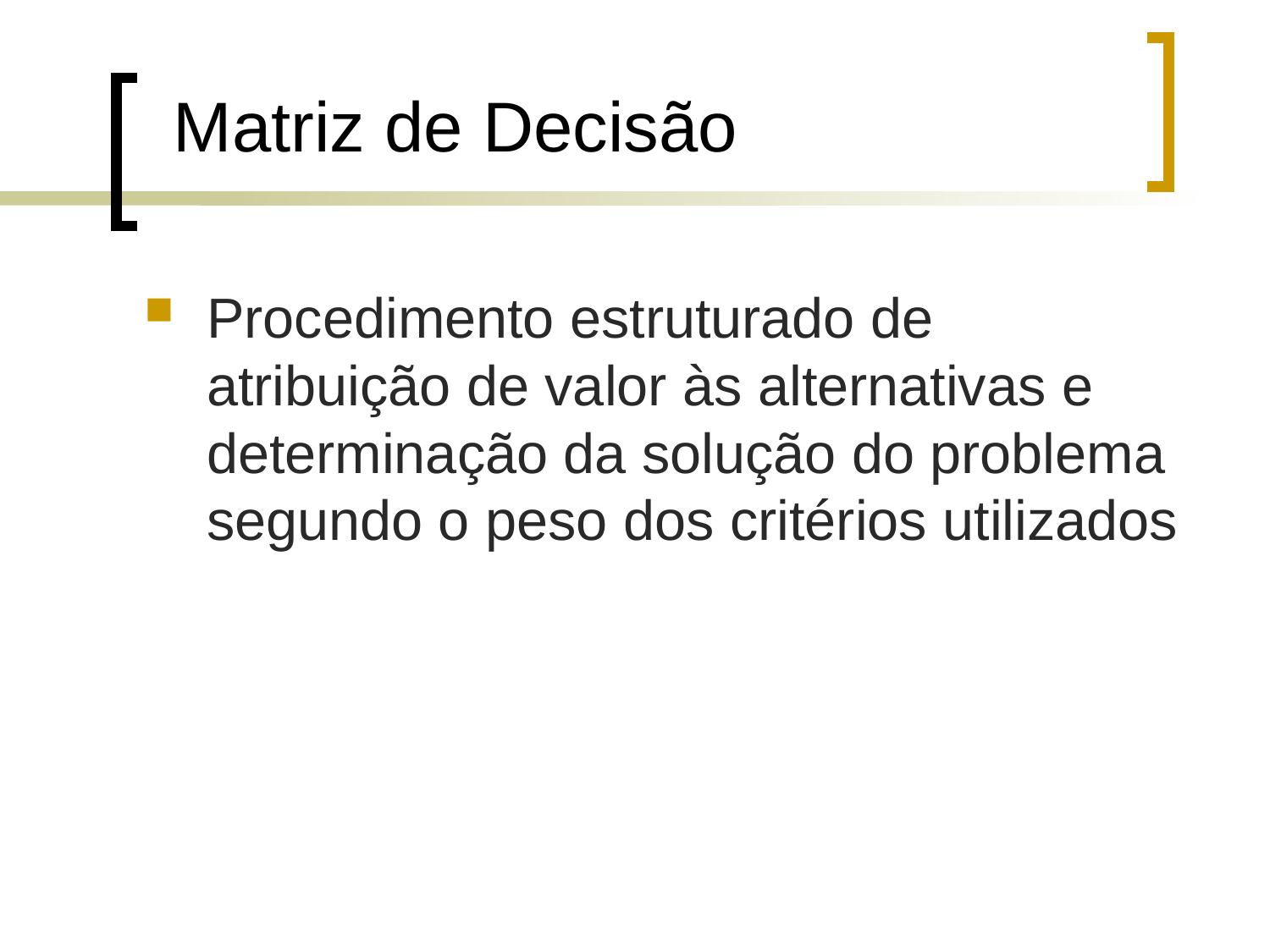

Procedimento estruturado de atribuição de valor às alternativas e determinação da solução do problema segundo o peso dos critérios utilizados
Matriz de Decisão